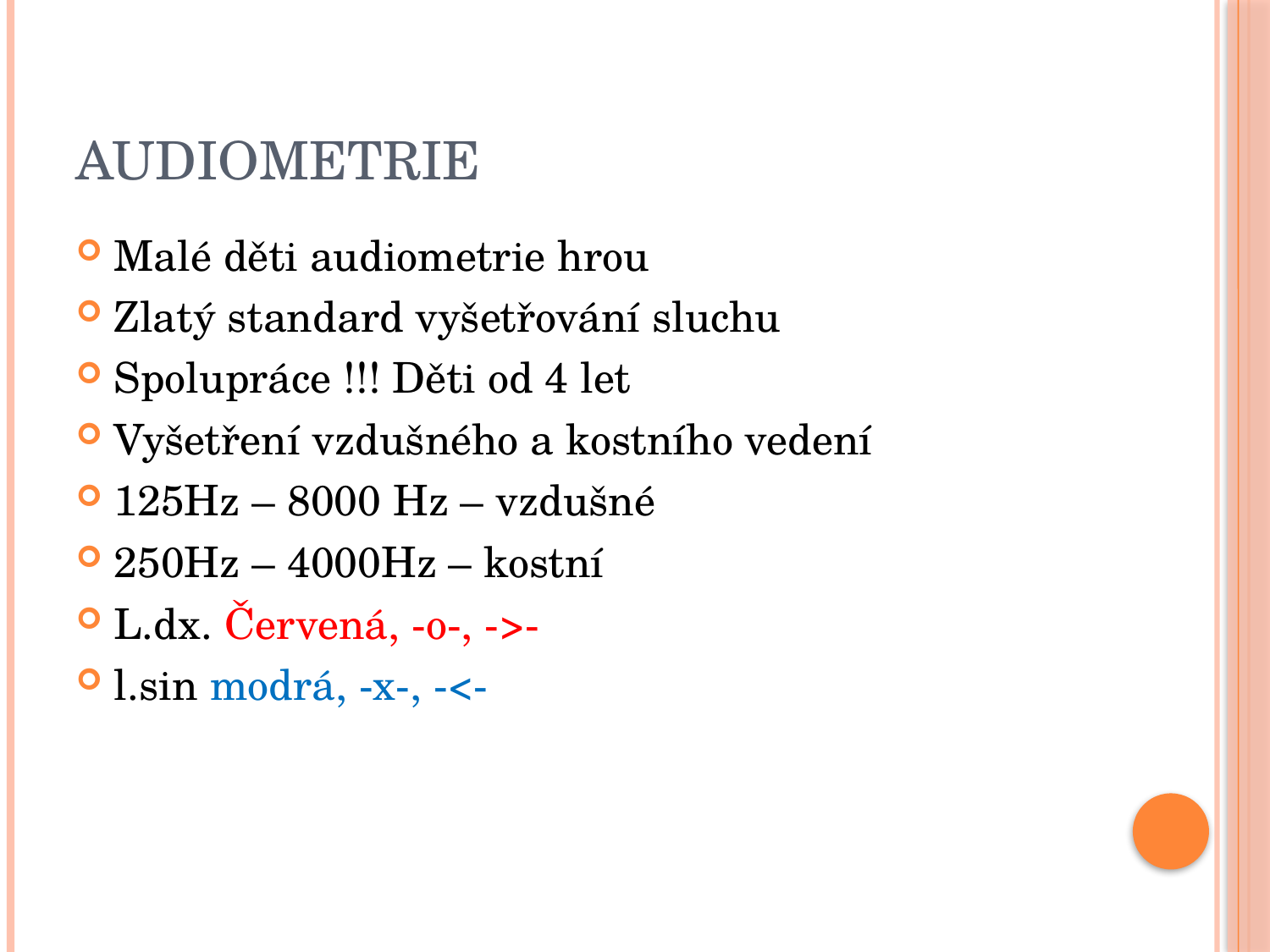

# Audiometrie
Malé děti audiometrie hrou
Zlatý standard vyšetřování sluchu
Spolupráce !!! Děti od 4 let
Vyšetření vzdušného a kostního vedení
125Hz – 8000 Hz – vzdušné
250Hz – 4000Hz – kostní
L.dx. Červená, -o-, ->-
l.sin modrá, -x-, -<-